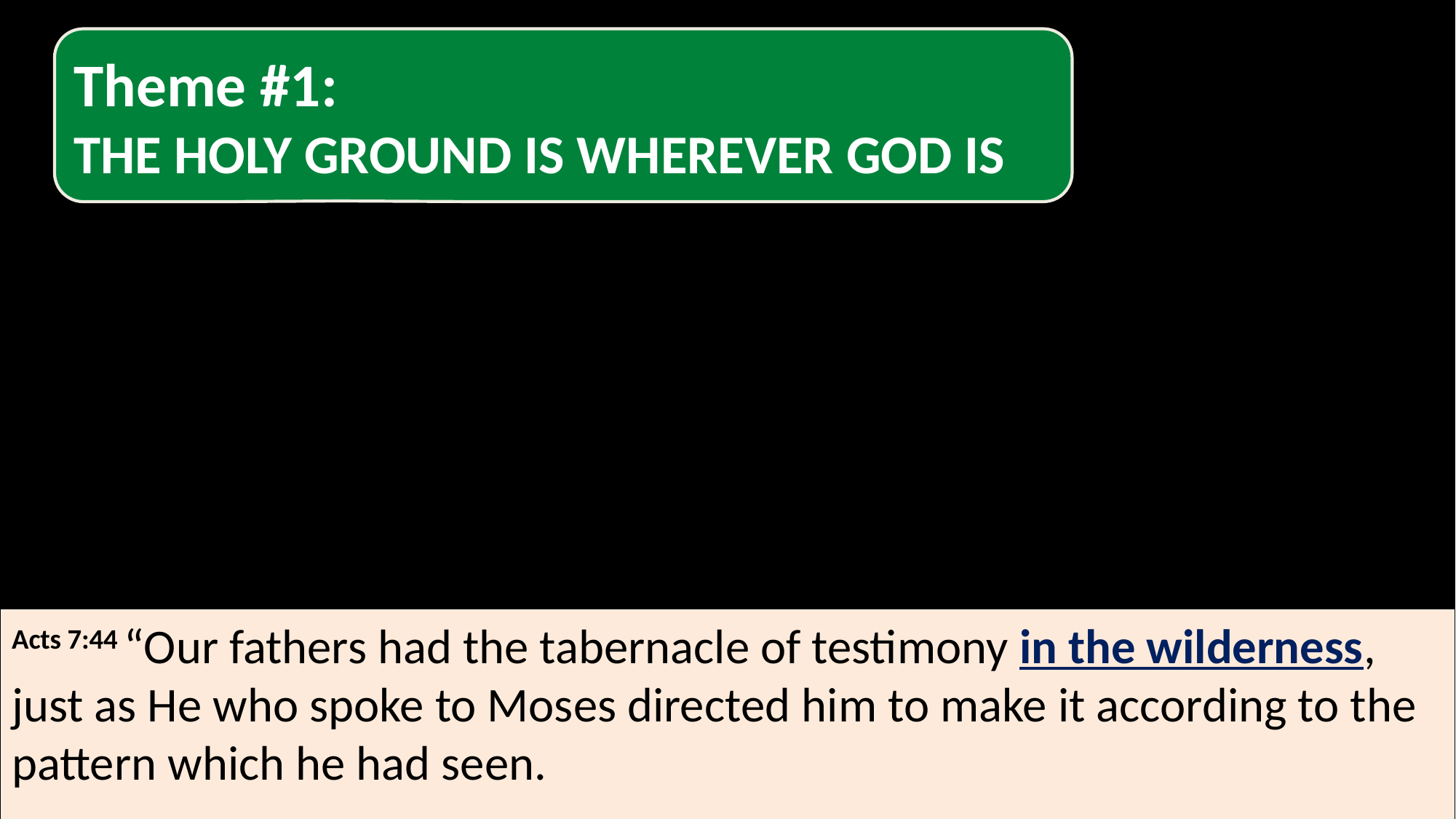

Theme #1:
THE HOLY GROUND IS WHEREVER GOD IS
Acts 7:44 “Our fathers had the tabernacle of testimony in the wilderness, just as He who spoke to Moses directed him to make it according to the pattern which he had seen.